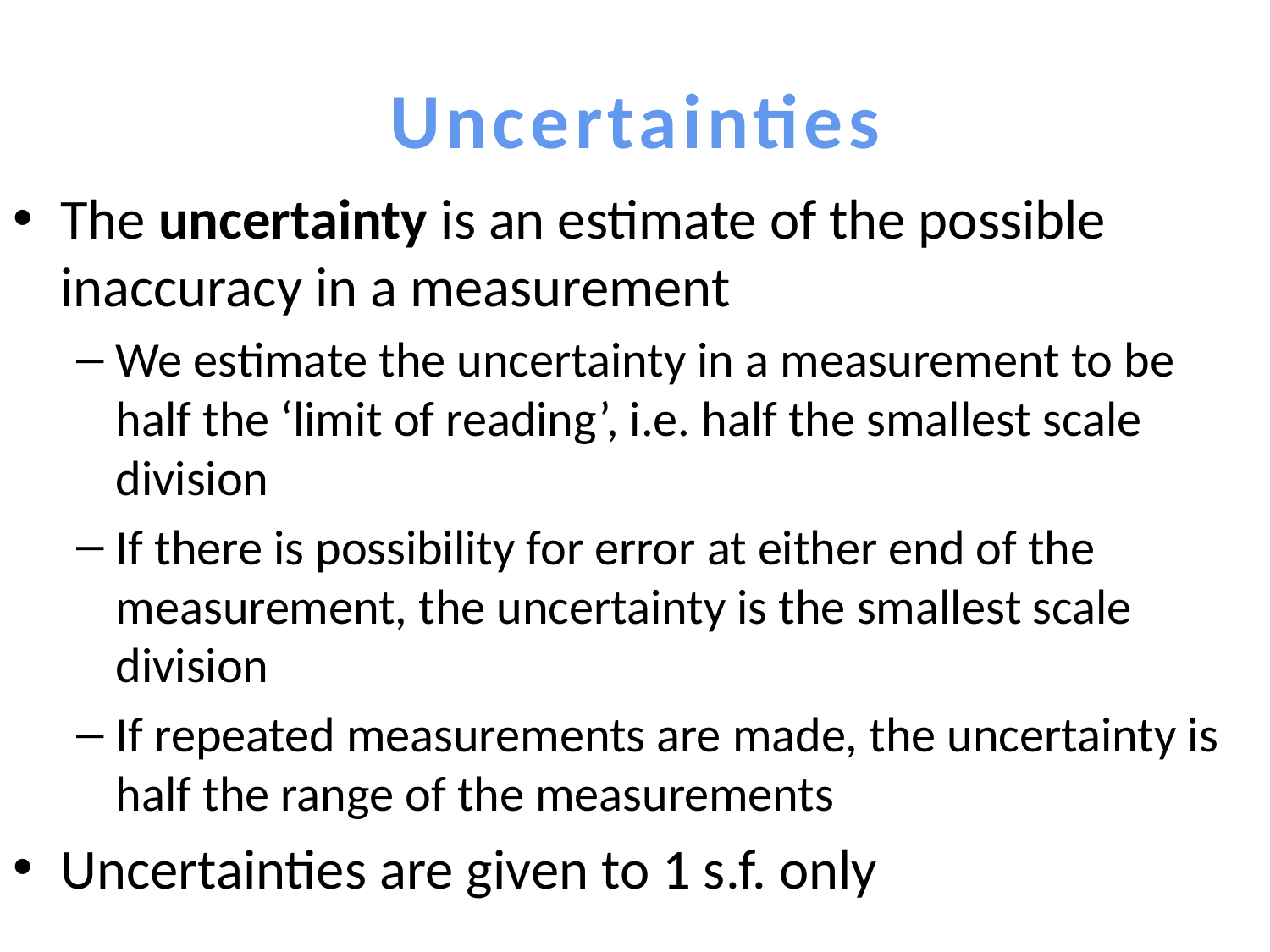

# Uncertainties
The uncertainty is an estimate of the possible inaccuracy in a measurement
We estimate the uncertainty in a measurement to be half the ‘limit of reading’, i.e. half the smallest scale division
If there is possibility for error at either end of the measurement, the uncertainty is the smallest scale division
If repeated measurements are made, the uncertainty is half the range of the measurements
Uncertainties are given to 1 s.f. only